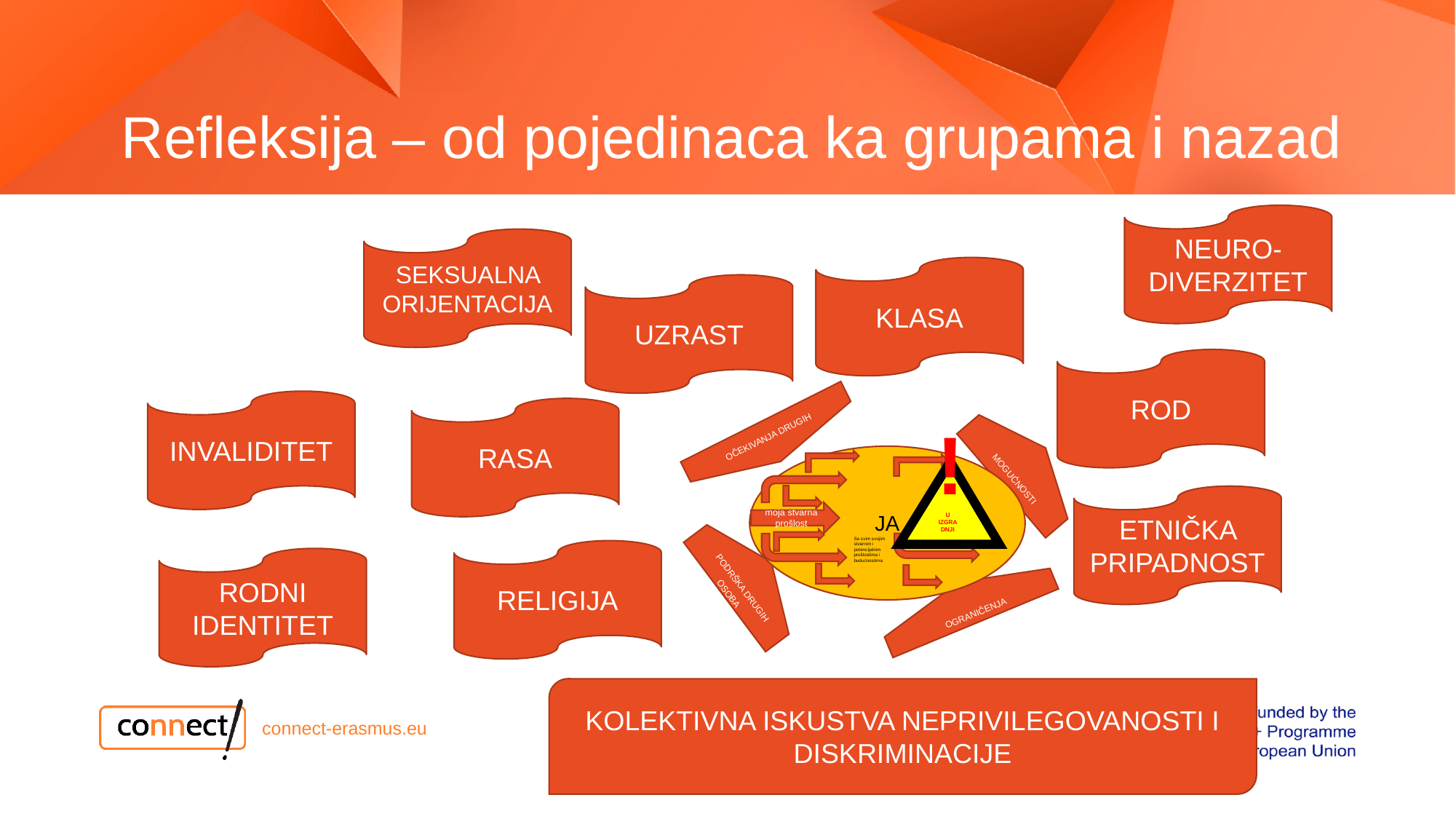

# Refleksija – od pojedinaca ka grupama i nazad
NEURO-DIVERZITET
SEKSUALNA ORIJENTACIJA
KLASA
UZRAST
ROD
INVALIDITET
RASA
OČEKIVANJA DRUGIH
 MOGUĆNOSTI
!
U IZGRADNJI
JA

moja stvarna prošlost

Sa svim svojim stvarnim i potencijalnim prošlostima i budućnostima

 PODRŠKA DRUGIH OSOBA
 OGRANIČENJA
ETNIČKA PRIPADNOST
RELIGIJA
RODNI IDENTITET
KOLEKTIVNA ISKUSTVA NEPRIVILEGOVANOSTI I DISKRIMINACIJE
connect-erasmus.eu